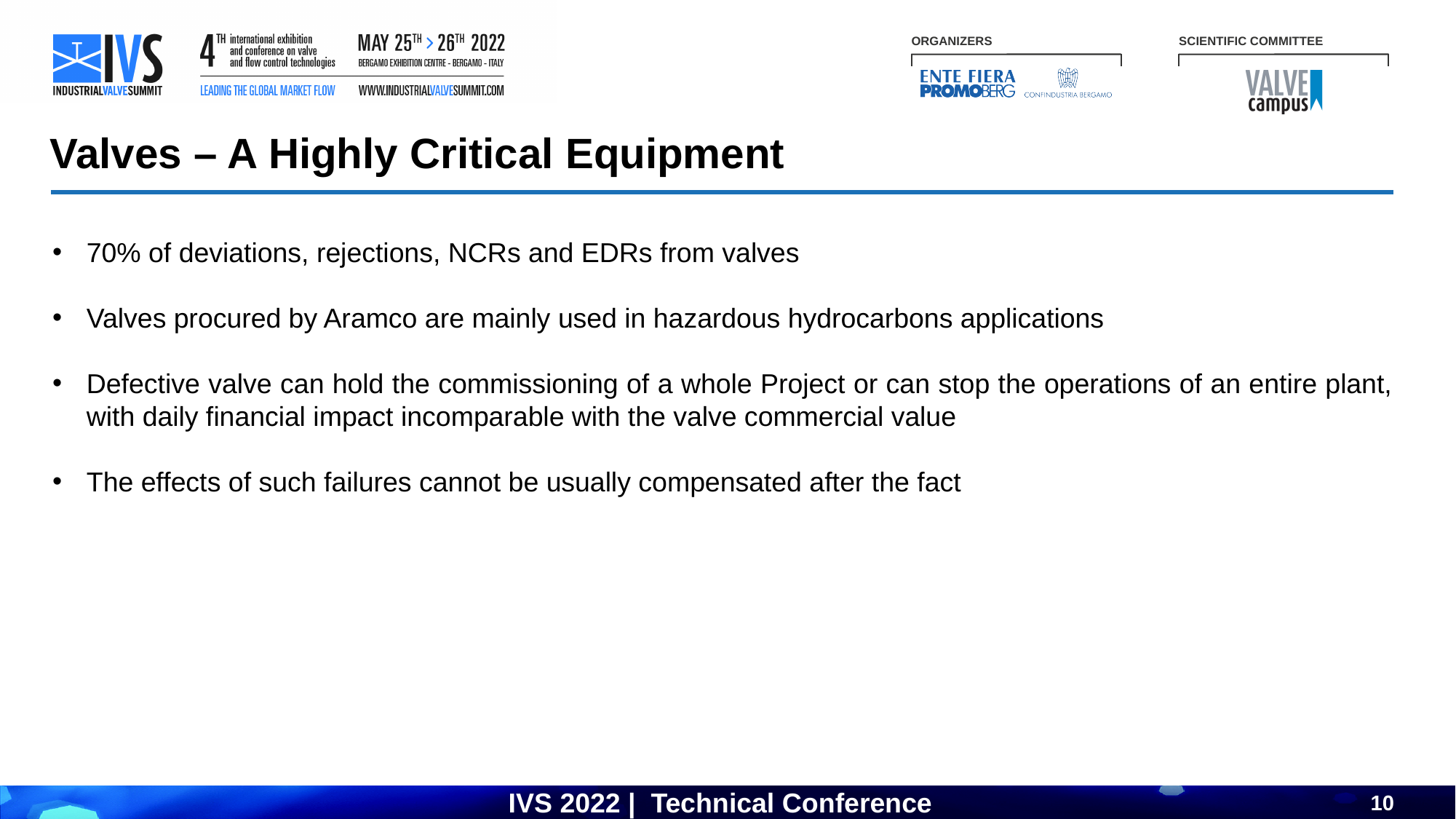

Valves – A Highly Critical Equipment
70% of deviations, rejections, NCRs and EDRs from valves

Valves procured by Aramco are mainly used in hazardous hydrocarbons applications

Defective valve can hold the commissioning of a whole Project or can stop the operations of an entire plant, with daily financial impact incomparable with the valve commercial value

The effects of such failures cannot be usually compensated after the fact